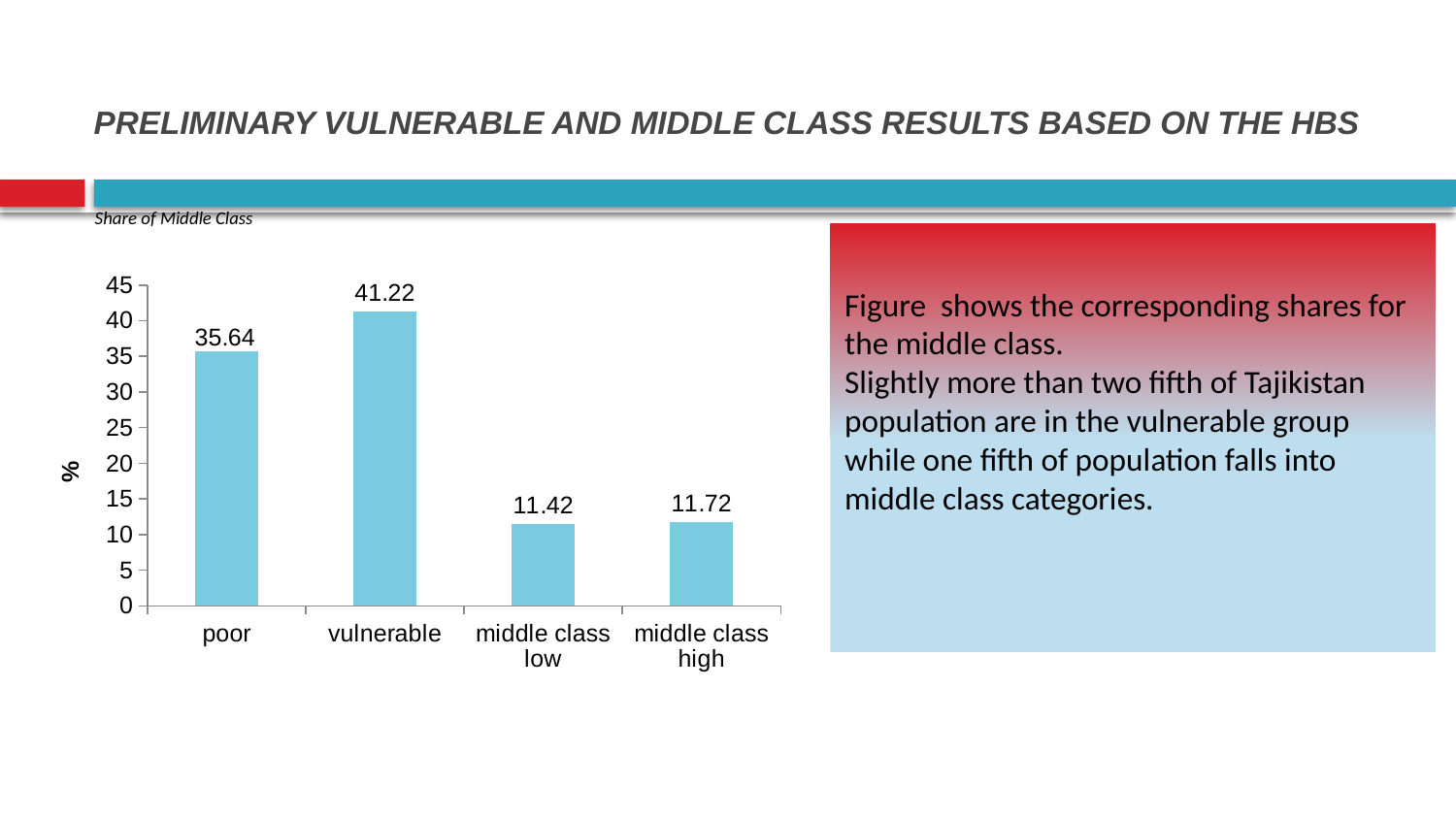

# PRELIMINARY VULNERABLE AND MIDDLE CLASS RESULTS BASED ON THE HBS
Share of Middle Class

Figure  shows the corresponding shares for the middle class.
Slightly more than two fifth of Tajikistan population are in the vulnerable group while one fifth of population falls into middle class categories.

### Chart

| Category | HBS 2012/2013 (using 2012/2013 ratio) |
|---|---|
| poor | 35.64 |
| vulnerable | 41.22000000000001 |
| middle class low | 11.42 |
| middle class high | 11.72 |